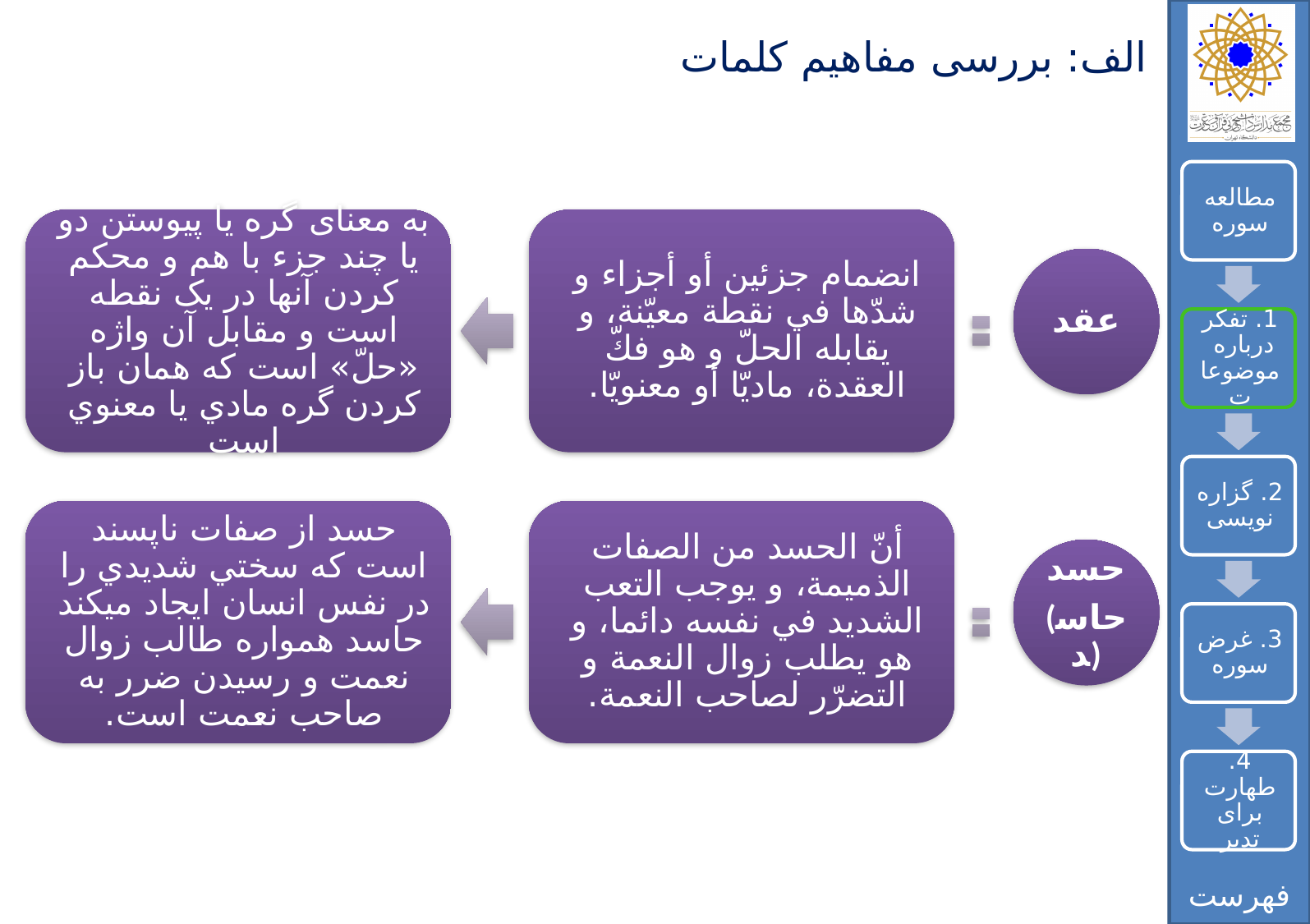

# الف: بررسی مفاهیم کلمات
مطالعه سوره

1. تفکر درباره
موضوعات

2. گزاره نویسی

3. غرض سوره

4. طهارت برای تدبر
به معنای گره یا پیوستن دو یا چند جزء با هم و محکم کردن آنها در یک نقطه است و مقابل آن واژه «حلّ» است كه همان باز كردن گره مادي يا معنوي است

انضمام جزئين أو أجزاء و شدّها في نقطة معيّنة، و يقابله الحلّ و هو فكّ العقدة، ماديّا أو معنويّا.

عقد
حسد از صفات ناپسند است که سختي شديدي را در نفس انسان ايجاد ميکند حاسد همواره طالب زوال نعمت و رسیدن ضرر به صاحب نعمت است.

أنّ الحسد من الصفات الذميمة، و يوجب التعب الشديد في نفسه دائما، و هو يطلب زوال النعمة و التضرّر لصاحب النعمة.

حسد
(حاسد)